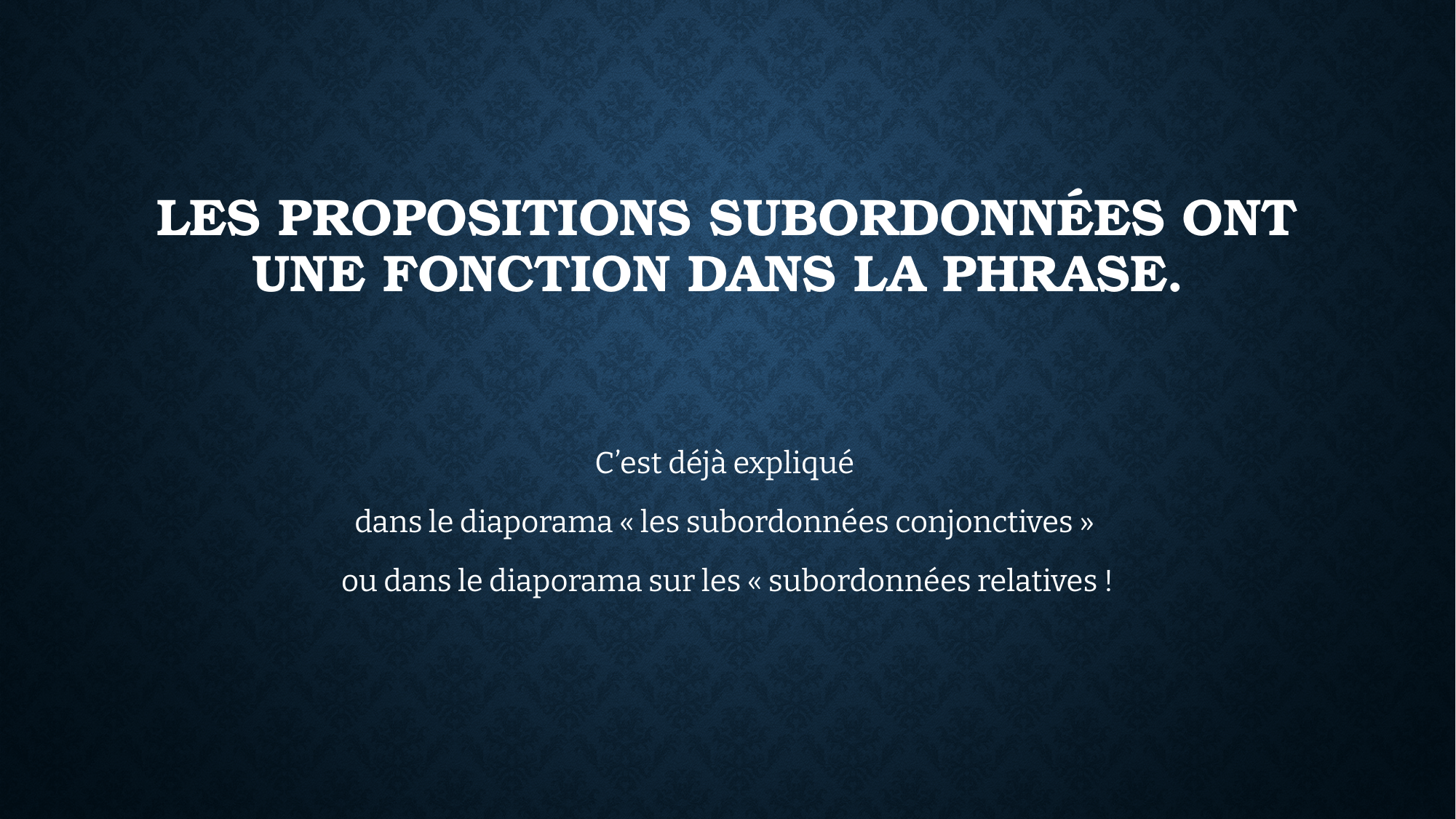

# Les propositions subordonnées ont une fonction dans la phrase.
C’est déjà expliqué
dans le diaporama « les subordonnées conjonctives »
ou dans le diaporama sur les « subordonnées relatives !